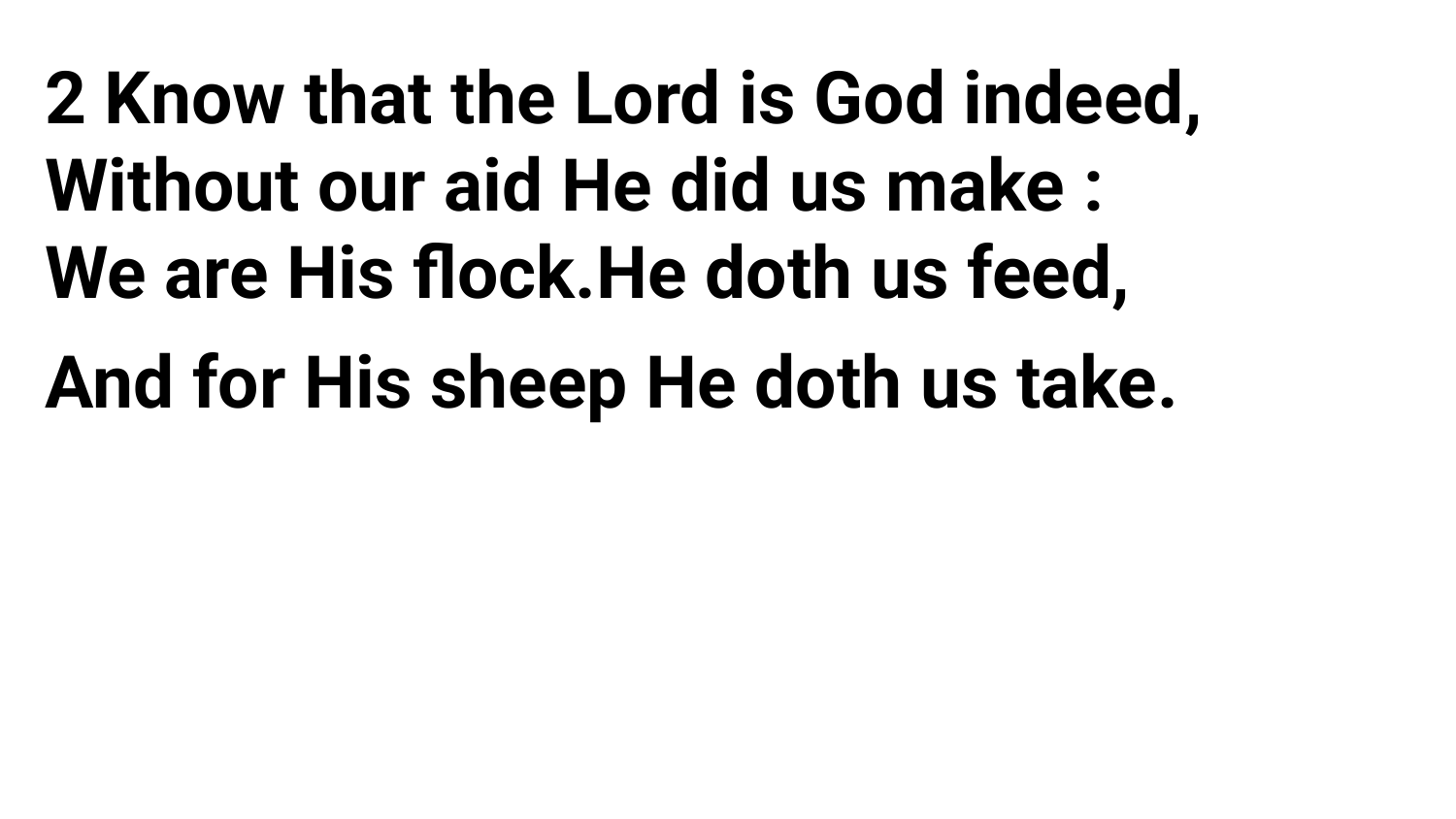

2 Know that the Lord is God indeed,
Without our aid He did us make :
We are His flock.He doth us feed,
And for His sheep He doth us take.